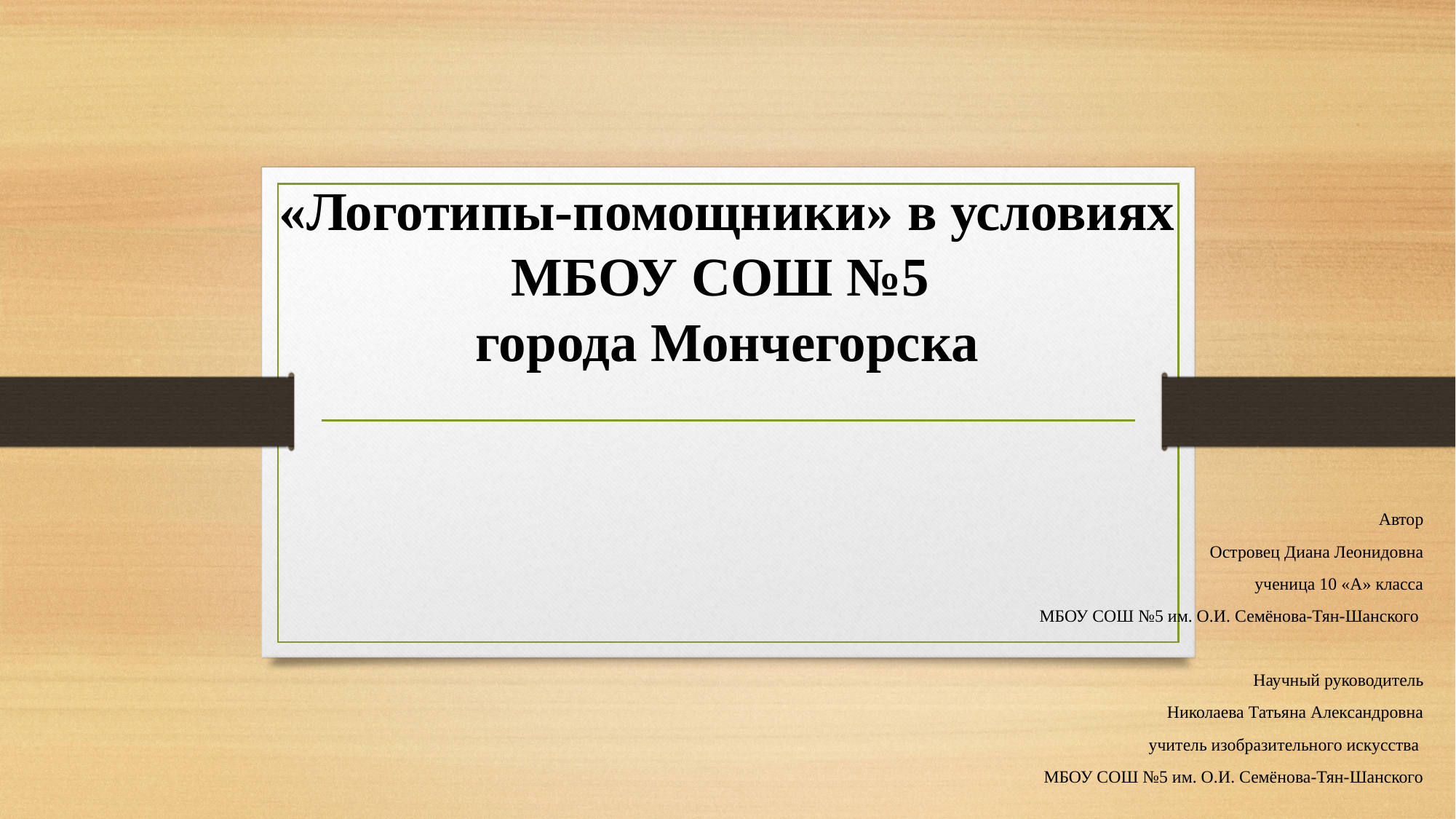

# «Логотипы-помощники» в условиях МБОУ СОШ №5 города Мончегорска
Автор
Островец Диана Леонидовна
ученица 10 «А» класса
МБОУ СОШ №5 им. О.И. Семёнова-Тян-Шанского

Научный руководитель
Николаева Татьяна Александровна
учитель изобразительного искусства
МБОУ СОШ №5 им. О.И. Семёнова-Тян-Шанского